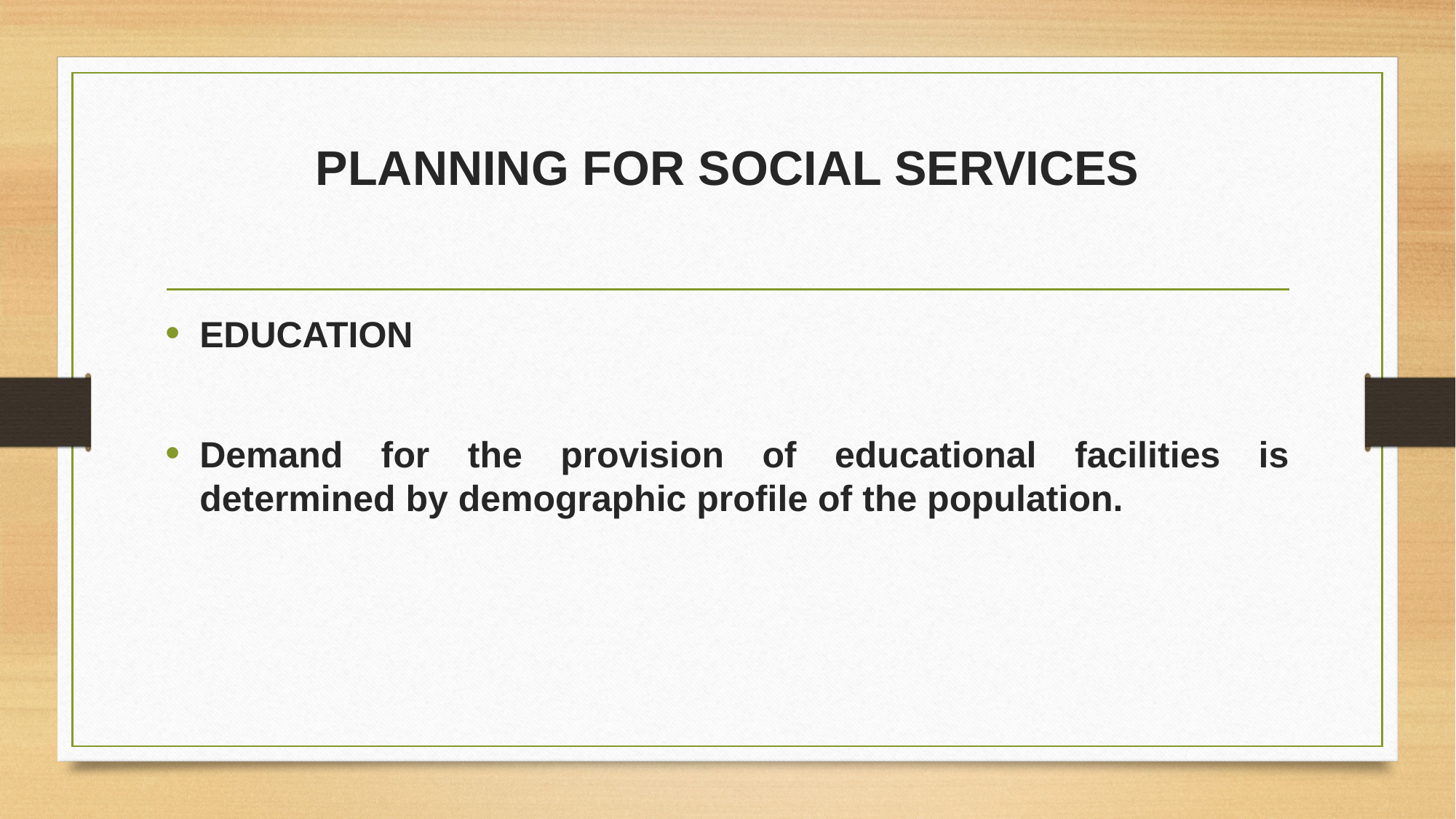

# PLANNING FOR SOCIAL SERVICES
EDUCATION

Demand for the provision of educational facilities is determined by demographic profile of the population.